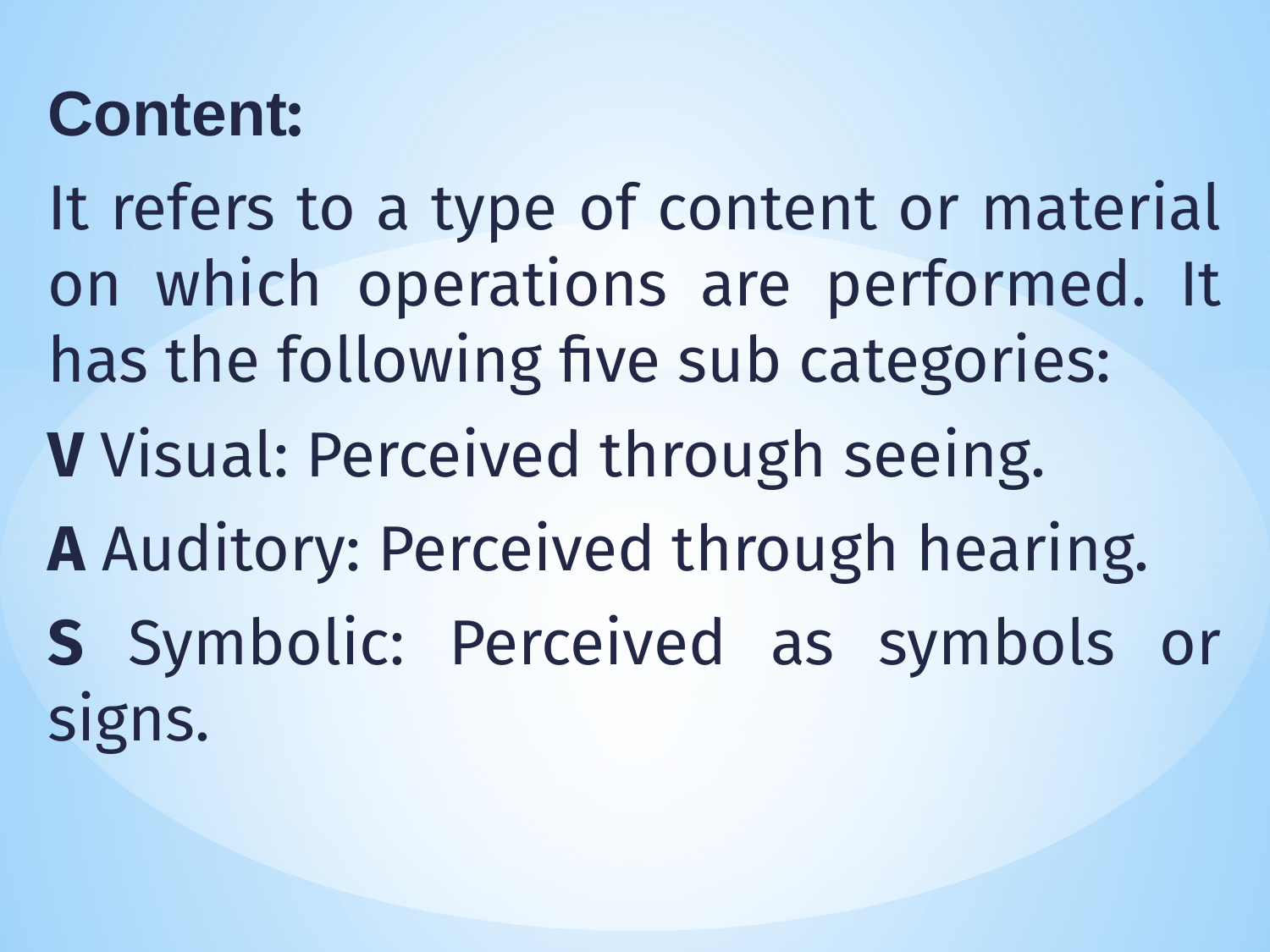

Content:
It refers to a type of content or material on which operations are performed. It has the following five sub categories:
V Visual: Perceived through seeing.
A Auditory: Perceived through hearing.
S Symbolic: Perceived as symbols or signs.